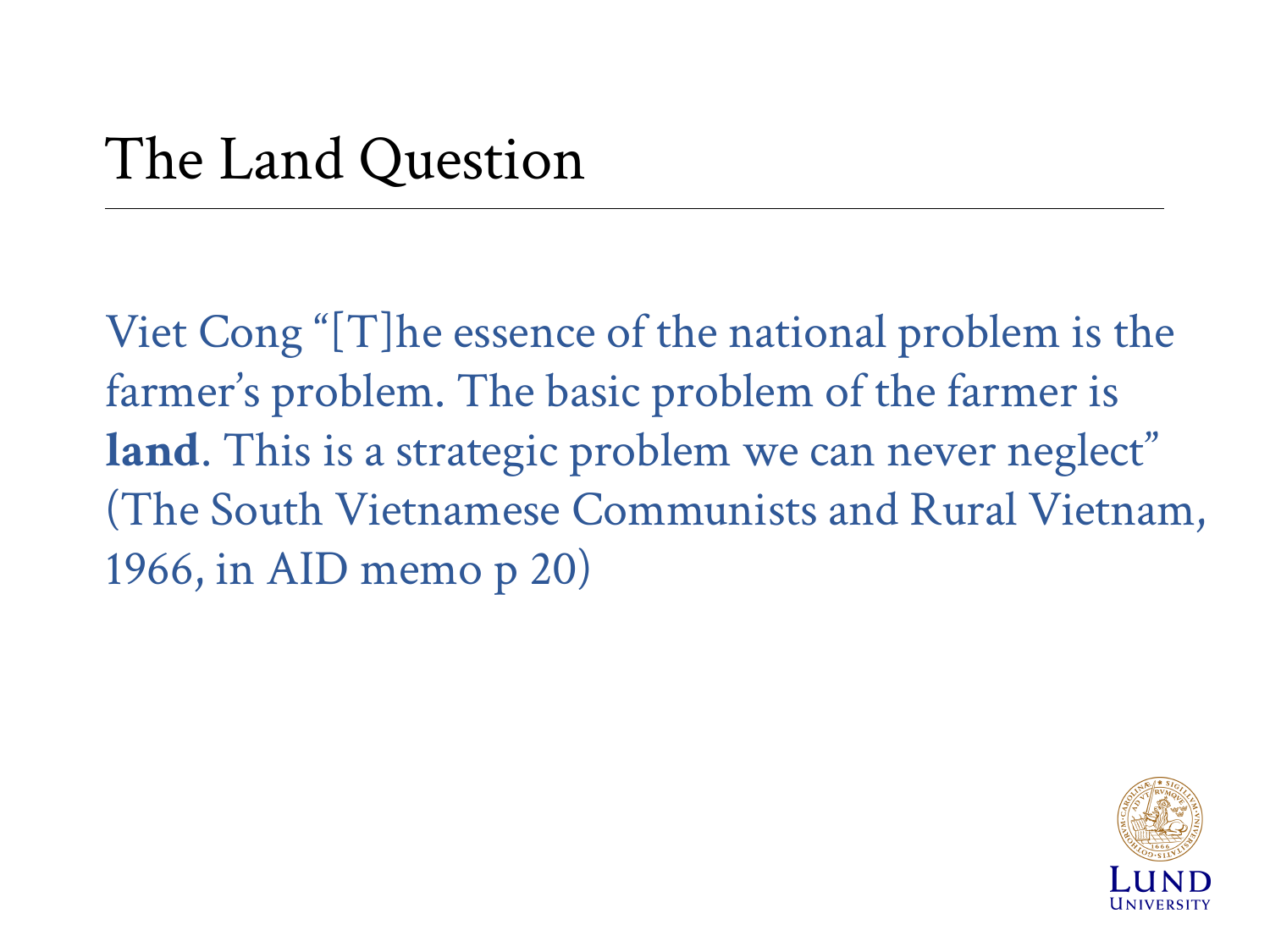

# The Land Question

Viet Cong “[T]he essence of the national problem is the farmer’s problem. The basic problem of the farmer is land. This is a strategic problem we can never neglect” (The South Vietnamese Communists and Rural Vietnam, 1966, in AID memo p 20)